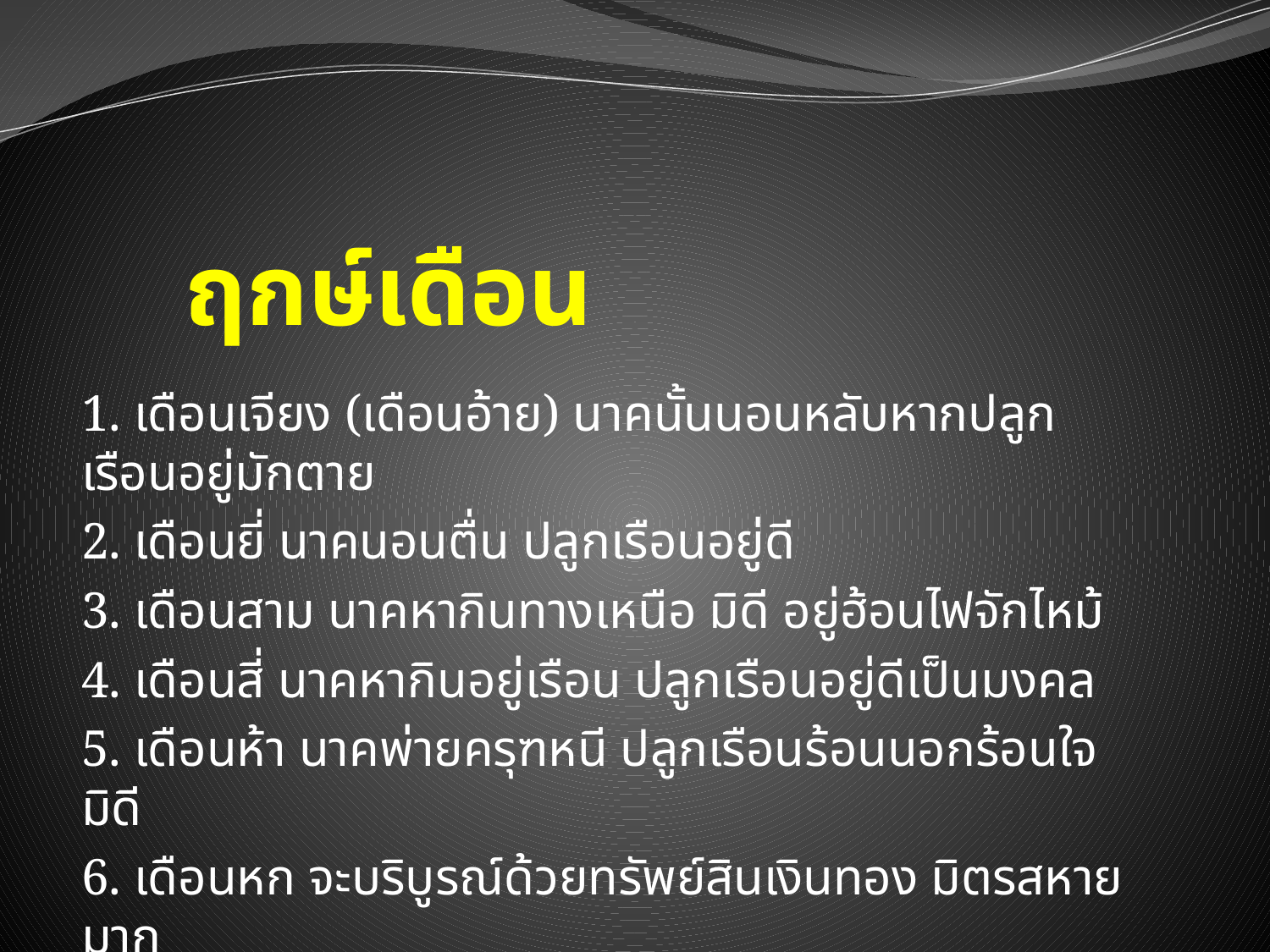

# ฤกษ์เดือน

1. เดือนเจียง (เดือนอ้าย) นาคนั้นนอนหลับหากปลูกเรือนอยู่มักตาย
2. เดือนยี่ นาคนอนตื่น ปลูกเรือนอยู่ดี
3. เดือนสาม นาคหากินทางเหนือ มิดี อยู่ฮ้อนไฟจักไหม้
4. เดือนสี่ นาคหากินอยู่เรือน ปลูกเรือนอยู่ดีเป็นมงคล
5. เดือนห้า นาคพ่ายครุฑหนี ปลูกเรือนร้อนนอกร้อนใจ มิดี
6. เดือนหก จะบริบูรณ์ด้วยทรัพย์สินเงินทอง มิตรสหายมาก